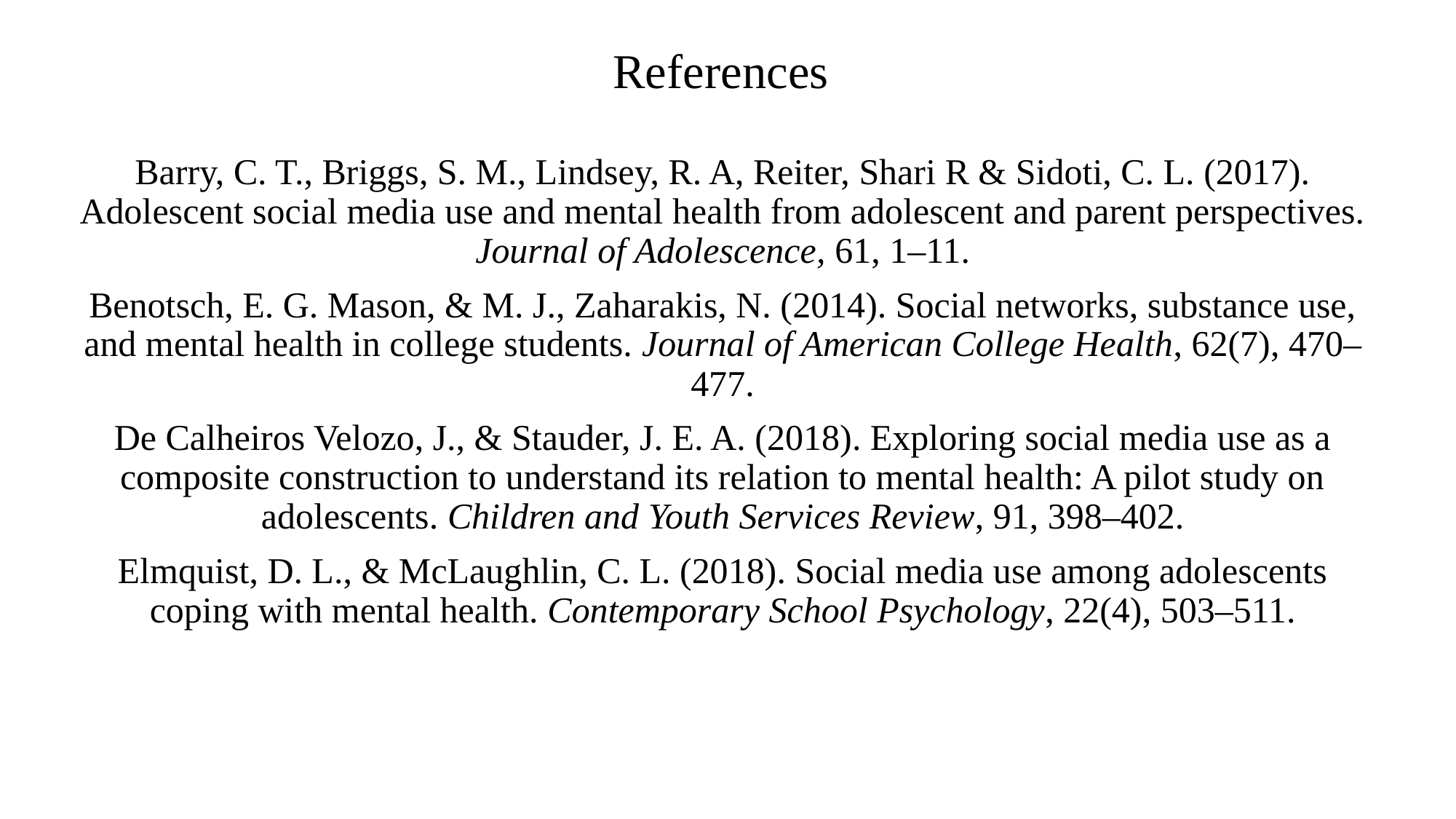

# References
Barry, C. T., Briggs, S. M., Lindsey, R. A, Reiter, Shari R & Sidoti, C. L. (2017). Adolescent social media use and mental health from adolescent and parent perspectives. Journal of Adolescence, 61, 1–11.
Benotsch, E. G. Mason, & M. J., Zaharakis, N. (2014). Social networks, substance use, and mental health in college students. Journal of American College Health, 62(7), 470–477.
De Calheiros Velozo, J., & Stauder, J. E. A. (2018). Exploring social media use as a composite construction to understand its relation to mental health: A pilot study on adolescents. Children and Youth Services Review, 91, 398–402.
Elmquist, D. L., & McLaughlin, C. L. (2018). Social media use among adolescents coping with mental health. Contemporary School Psychology, 22(4), 503–511.